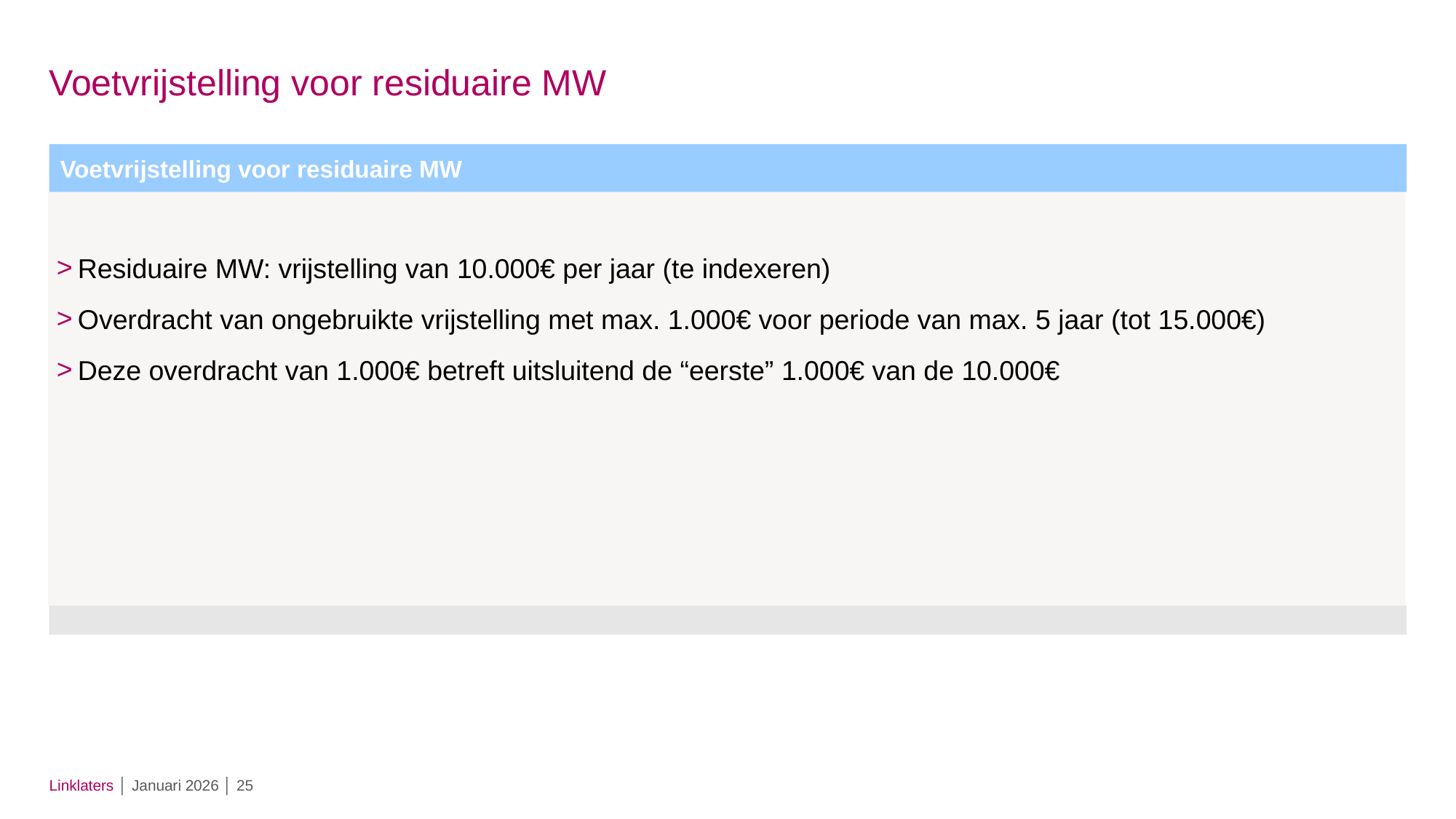

# Voetvrijstelling voor residuaire MW
Voetvrijstelling voor residuaire MW

Residuaire MW: vrijstelling van 10.000€ per jaar (te indexeren)
Overdracht van ongebruikte vrijstelling met max. 1.000€ voor periode van max. 5 jaar (tot 15.000€)
Deze overdracht van 1.000€ betreft uitsluitend de “eerste” 1.000€ van de 10.000€